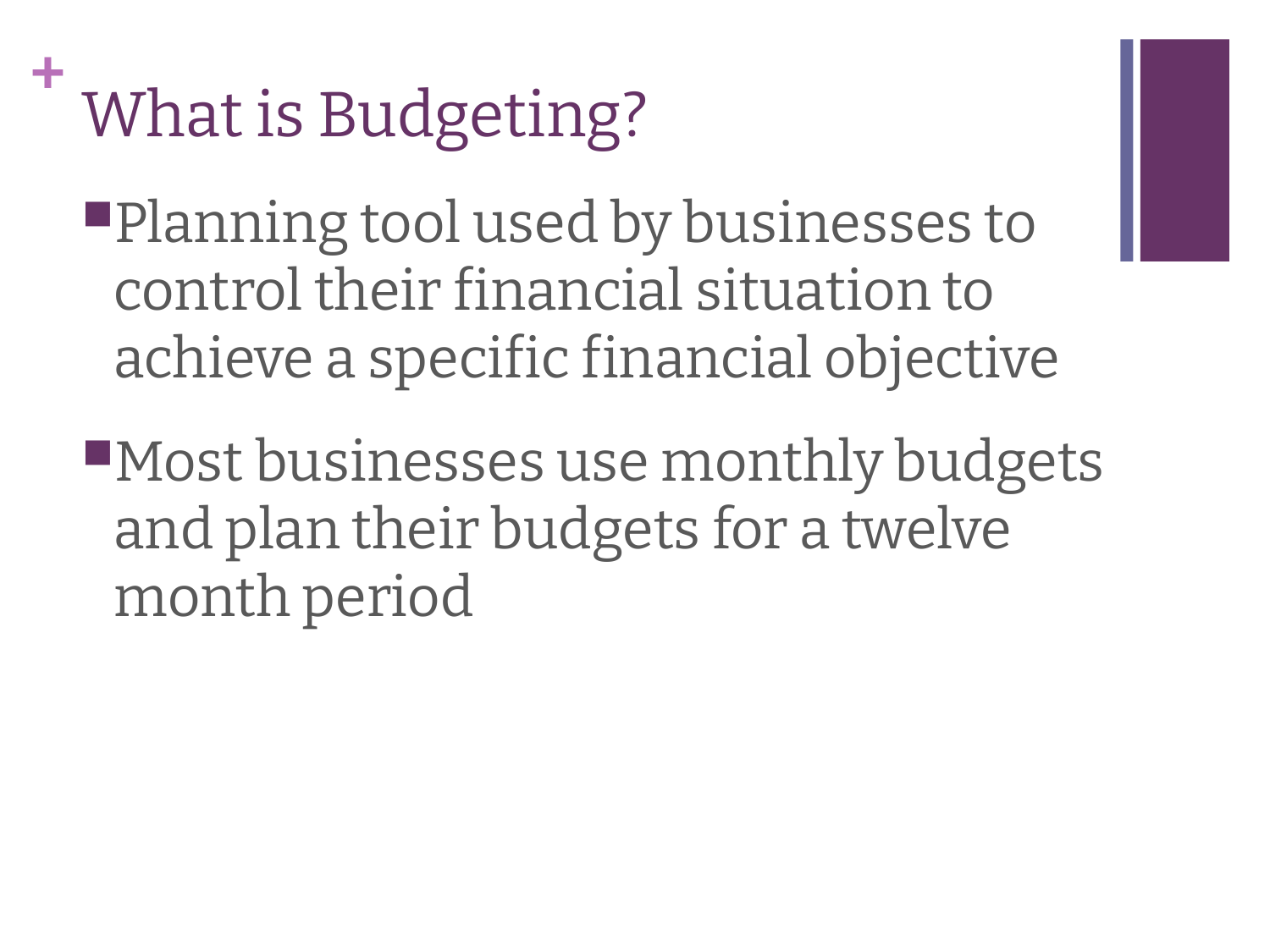

# What is Budgeting?
Planning tool used by businesses to control their financial situation to achieve a specific financial objective
Most businesses use monthly budgets and plan their budgets for a twelve month period